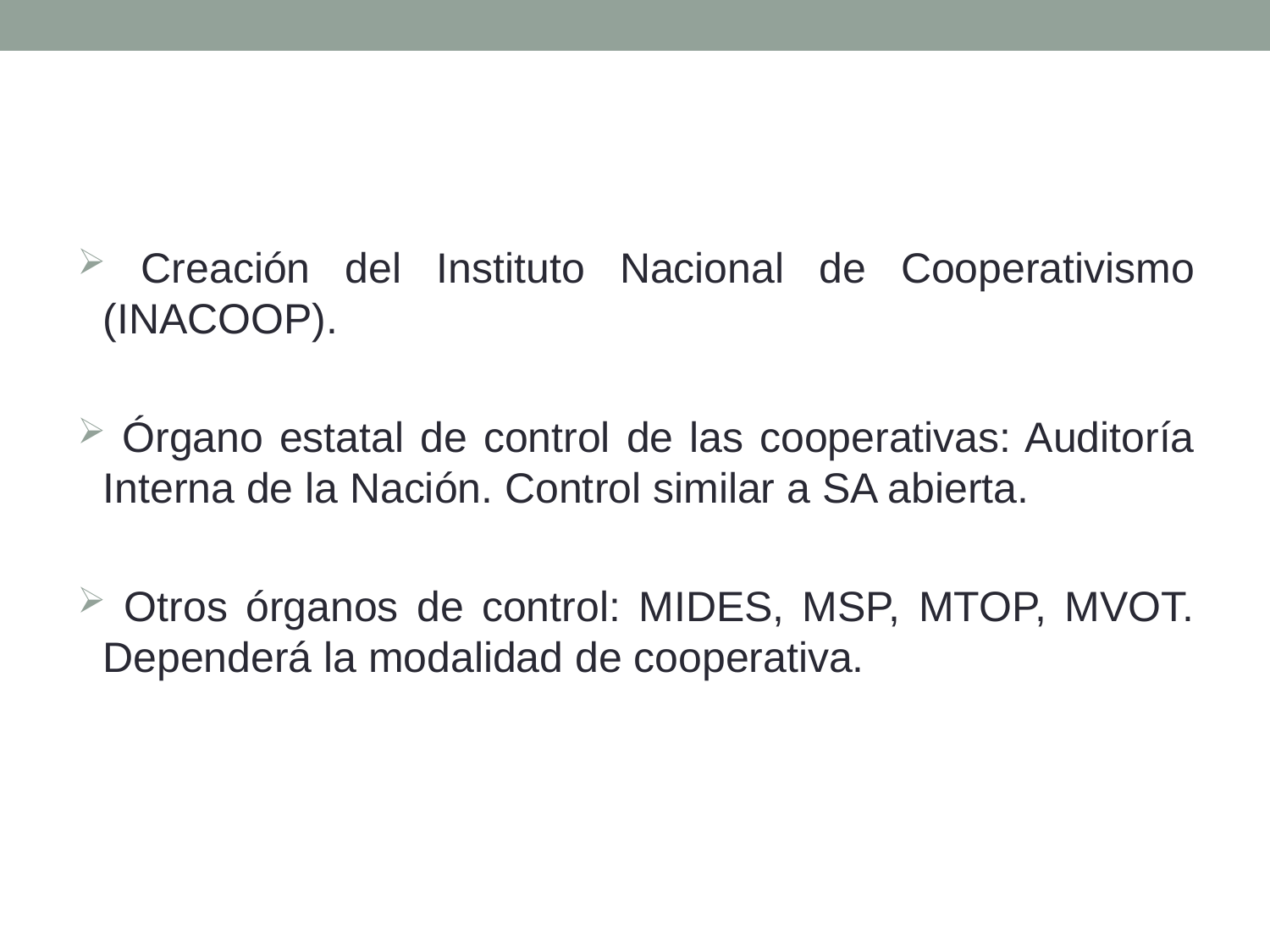

Creación del Instituto Nacional de Cooperativismo (INACOOP).

 Órgano estatal de control de las cooperativas: Auditoría Interna de la Nación. Control similar a SA abierta.

 Otros órganos de control: MIDES, MSP, MTOP, MVOT. Dependerá la modalidad de cooperativa.